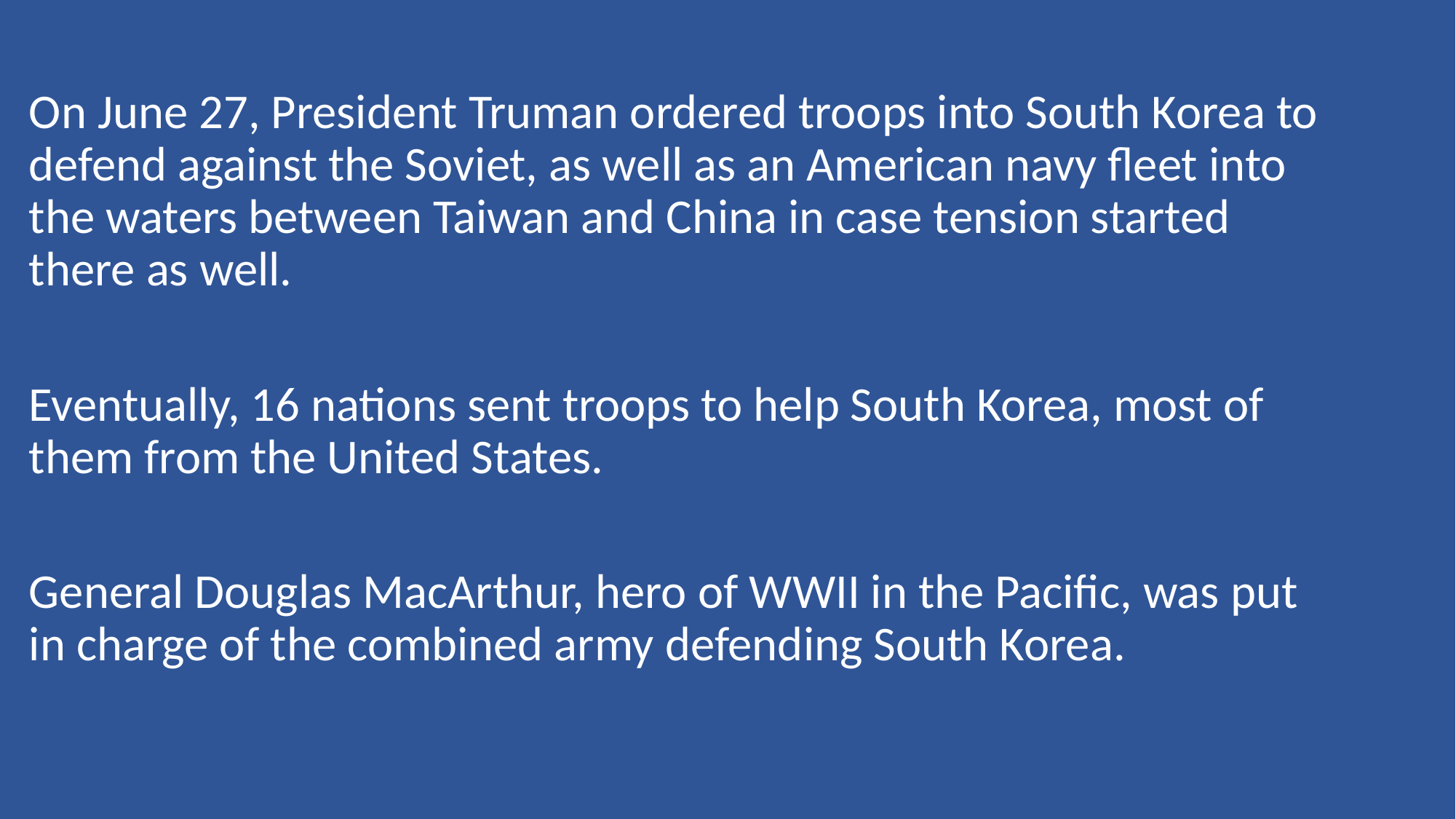

#
On June 27, President Truman ordered troops into South Korea to defend against the Soviet, as well as an American navy fleet into the waters between Taiwan and China in case tension started there as well.

Eventually, 16 nations sent troops to help South Korea, most of them from the United States.

General Douglas MacArthur, hero of WWII in the Pacific, was put in charge of the combined army defending South Korea.